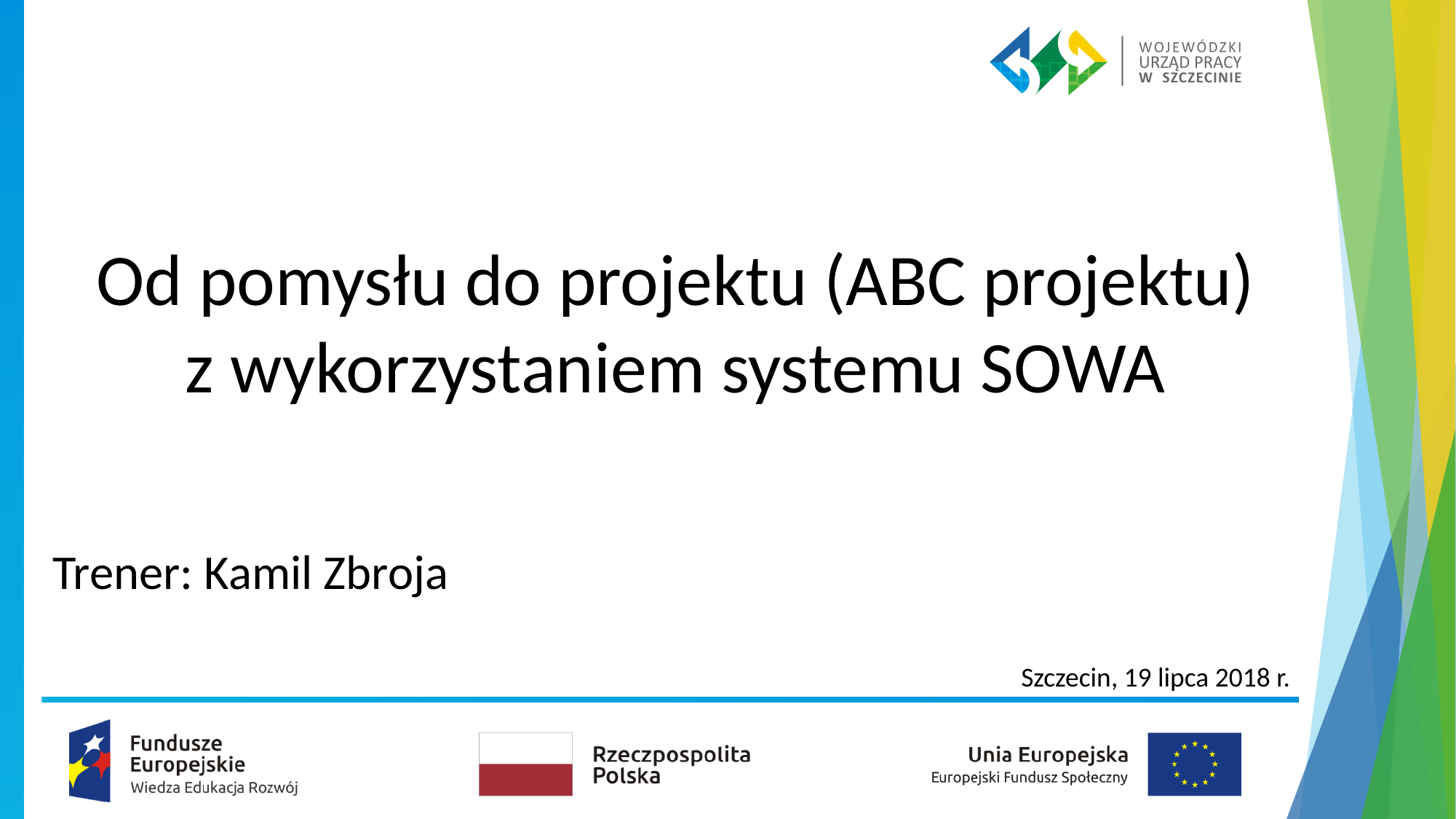

# Od pomysłu do projektu (ABC projektu) z wykorzystaniem systemu SOWA
Trener: Kamil Zbroja
Szczecin, 19 lipca 2018 r.